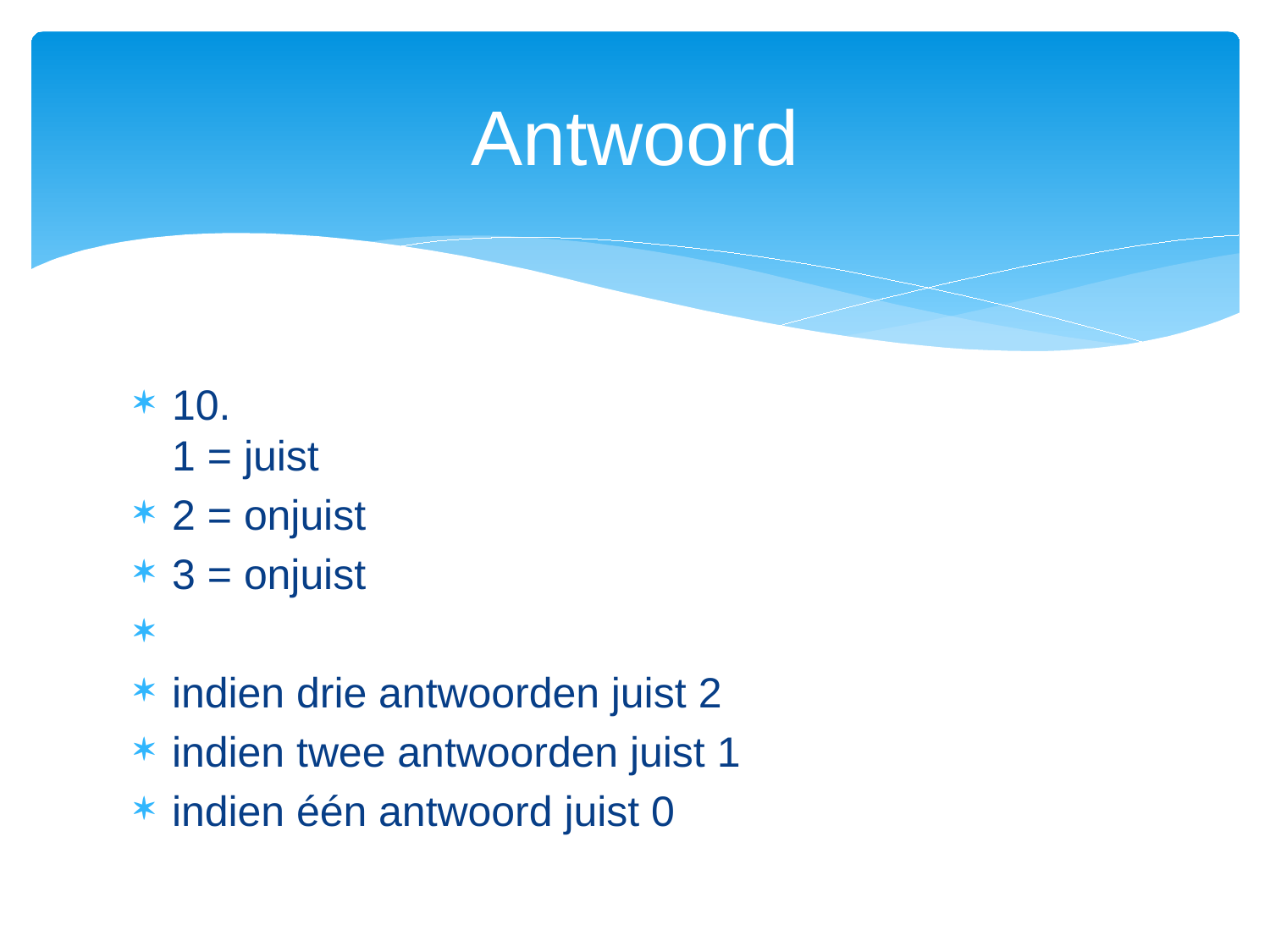

# Antwoord
10.
1 = juist
2 = onjuist
3 = onjuist

indien drie antwoorden juist 2
indien twee antwoorden juist 1
indien één antwoord juist 0